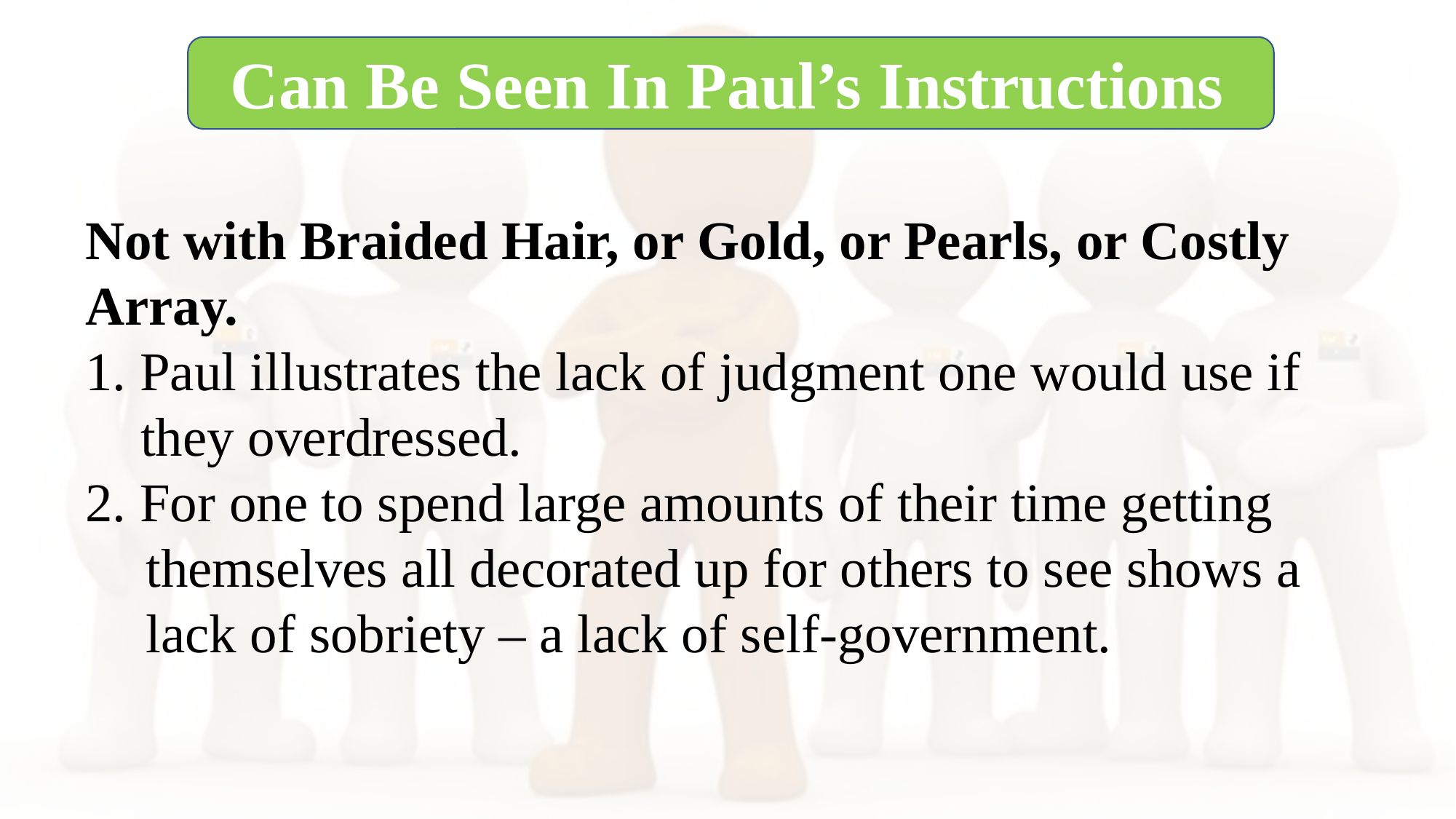

Can Be Seen In Paul’s Instructions
Not with Braided Hair, or Gold, or Pearls, or Costly Array.
1. Paul illustrates the lack of judgment one would use if they overdressed.
2. For one to spend large amounts of their time getting themselves all decorated up for others to see shows a lack of sobriety – a lack of self-government.